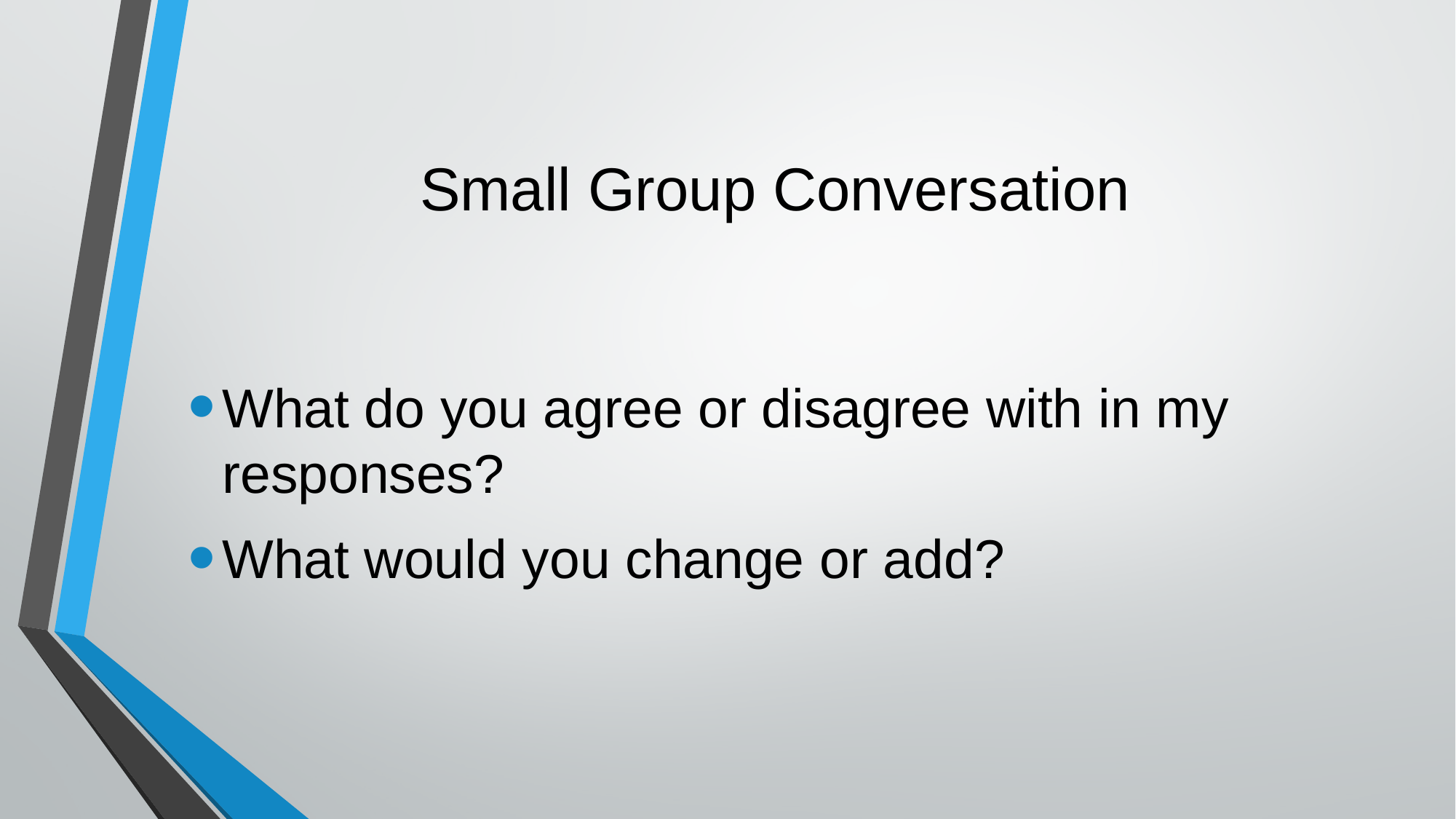

# Small Group Conversation
What do you agree or disagree with in my responses?
What would you change or add?